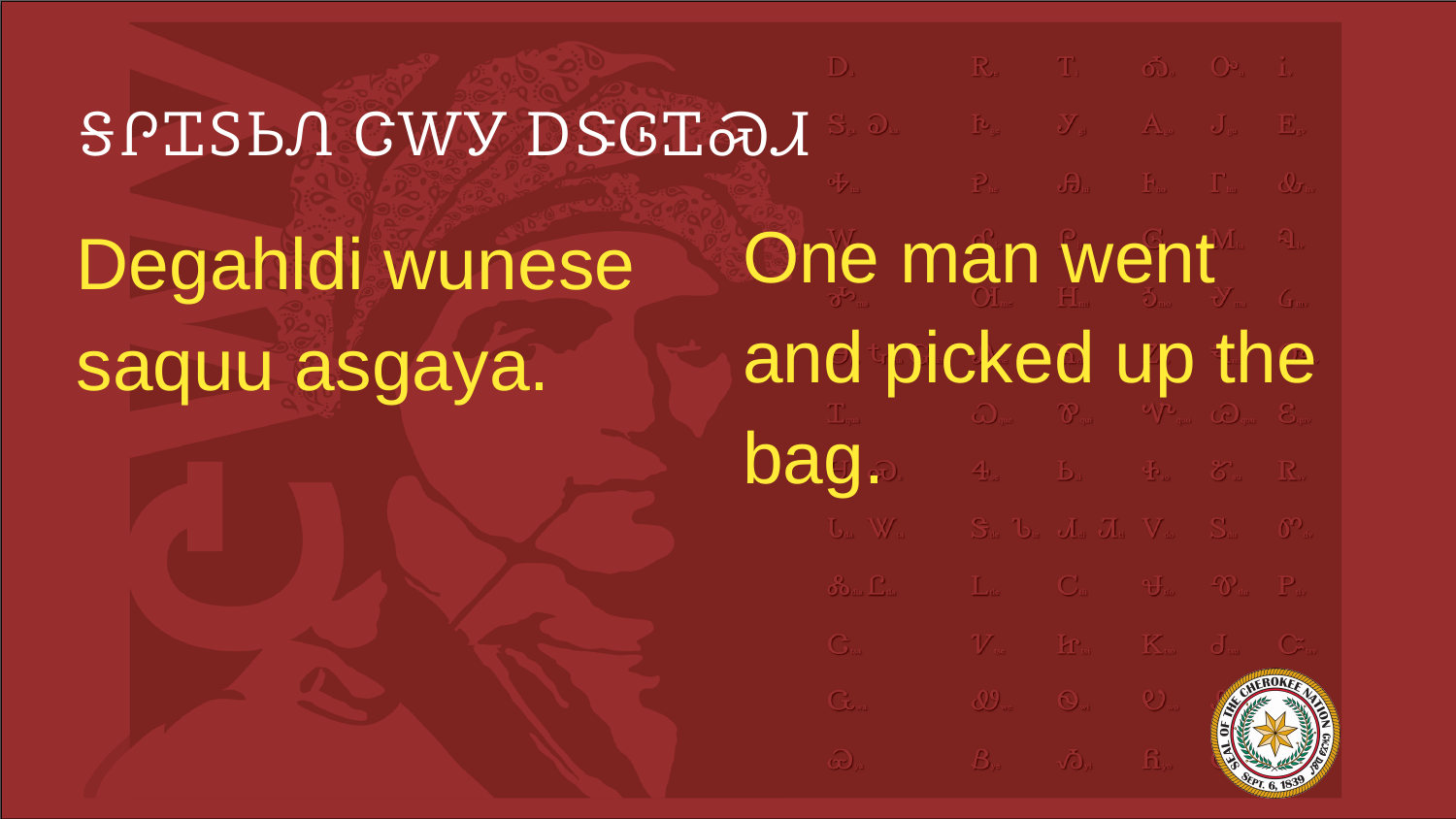

# ᎦᎵᏆᏚᏏᏁ ᏣᎳᎩ ᎠᏕᎶᏆᏍᏗ
One man went and picked up the bag.
Degahldi wunese saquu asgaya.